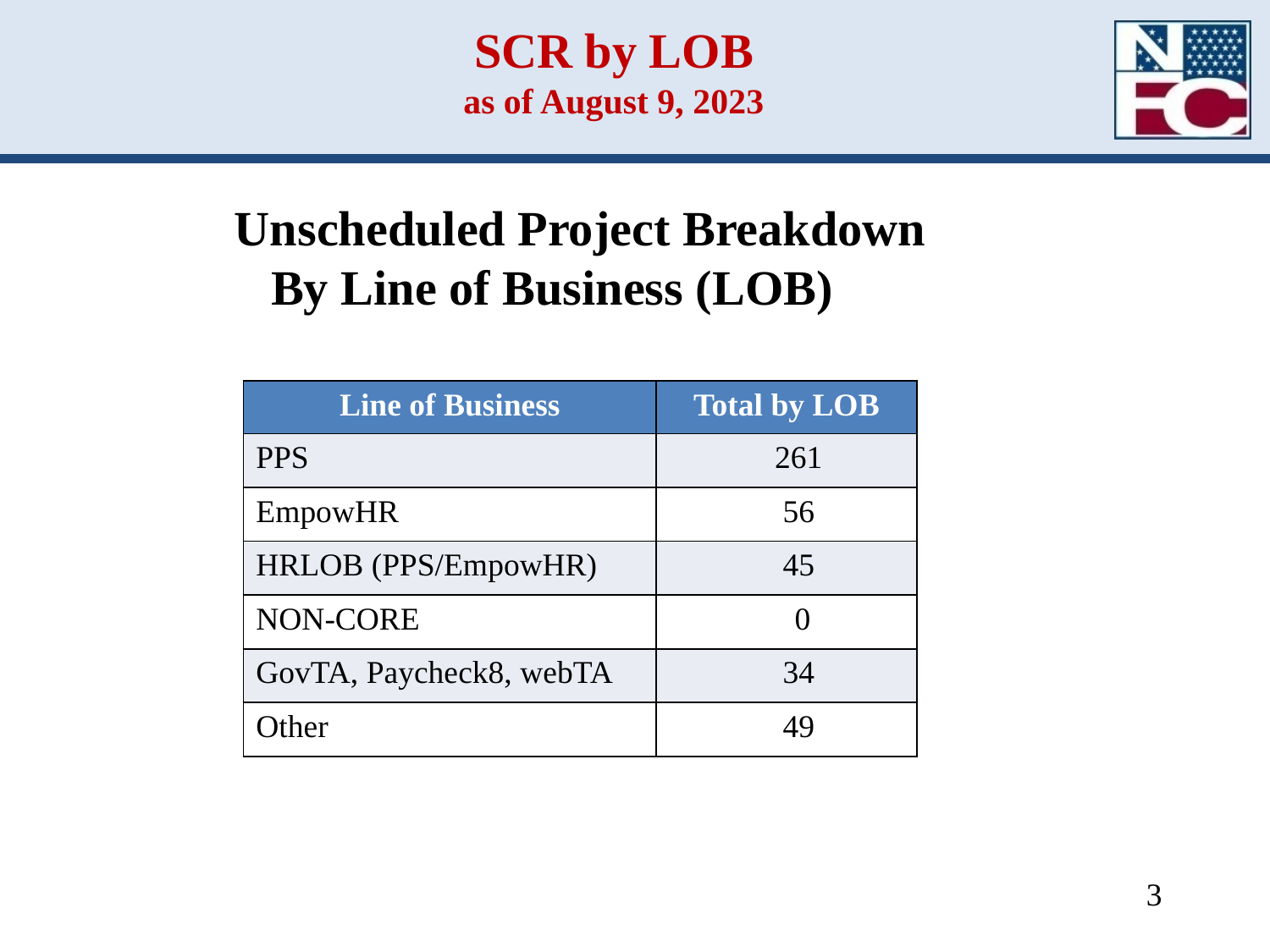

# SCR by LOB as of August 9, 2023
         Unscheduled Project Breakdown
            By Line of Business (LOB)
| Line of Business | Total by LOB |
| --- | --- |
| PPS | 261 |
| EmpowHR | 56 |
| HRLOB (PPS/EmpowHR) | 45 |
| NON-CORE | 0 |
| GovTA, Paycheck8, webTA | 34 |
| Other | 49 |
3